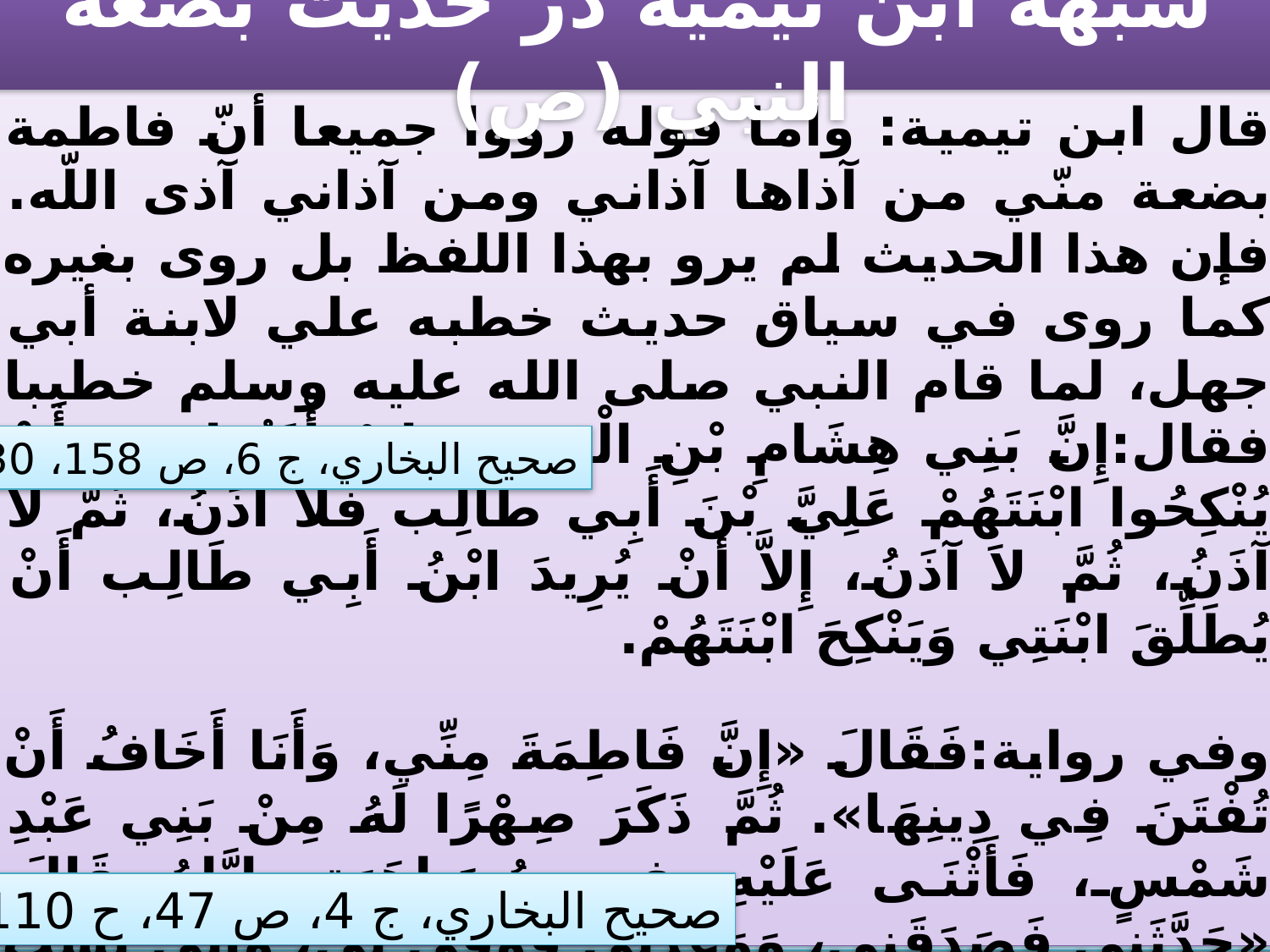

شبهه ابن تيميه در حديث بضعة النبي (ص)
قال ابن تيمية: وأما قوله رووا جميعا أنّ فاطمة بضعة منّي من آذاها آذاني ومن آذاني آذى اللّه. فإن هذا الحديث لم يرو بهذا اللفظ بل روى بغيره كما روى في سياق حديث خطبه علي لابنة أبي جهل، لما قام النبي صلى الله عليه وسلم خطيبا فقال:إِنَّ بَنِي هِشَامِ بْنِ الْمُغِيرَةِ اسْتَأْذَنُوا فِي أَنْ يُنْكِحُوا ابْنَتَهُمْ عَلِيَّ بْنَ أَبِي طَالِب فَلاَ آذَنُ، ثُمَّ لاَ آذَنُ، ثُمَّ لاَ آذَنُ، إِلاَّ أَنْ يُرِيدَ ابْنُ أَبِي طَالِب أَنْ يُطَلِّقَ ابْنَتِي وَيَنْكِحَ ابْنَتَهُمْ.

وفي رواية:فَقَالَ «إِنَّ فَاطِمَةَ مِنِّي، وَأَنَا أَخَافُ أَنْ تُفْتَنَ فِي دِينِهَا». ثُمَّ ذَكَرَ صِهْرًا لَهُ مِنْ بَنِي عَبْدِ شَمْسٍ، فَأَثْنَى عَلَيْهِ فِي مُصَاهَرَتِهِ إِيَّاهُ قَالَ «حَدَّثَنِي فَصَدَقَنِي، وَوَعَدَنِي فَوَفَى لِي، وَإِنِّي لَسْتُ أُحَرِّمُ حَلاَلاً وَلاَ أُحِلُّ حَرَامًا، وَلَكِنْ وَاللَّهِ لاَ تَجْتَمِعُ بِنْتُ رَسُولِ اللَّهِ (ص) وَبِنْتُ عَدُوِّ اللَّهِ أَبَدًا». رواه البخاري ومسلم في الصحيحين من رواية علي بن الحسين والمسور بن مخرمة.
صحيح البخاري، ج 6، ص 158، 5230
صحيح البخاري، ج 4، ص 47، ح 3110،